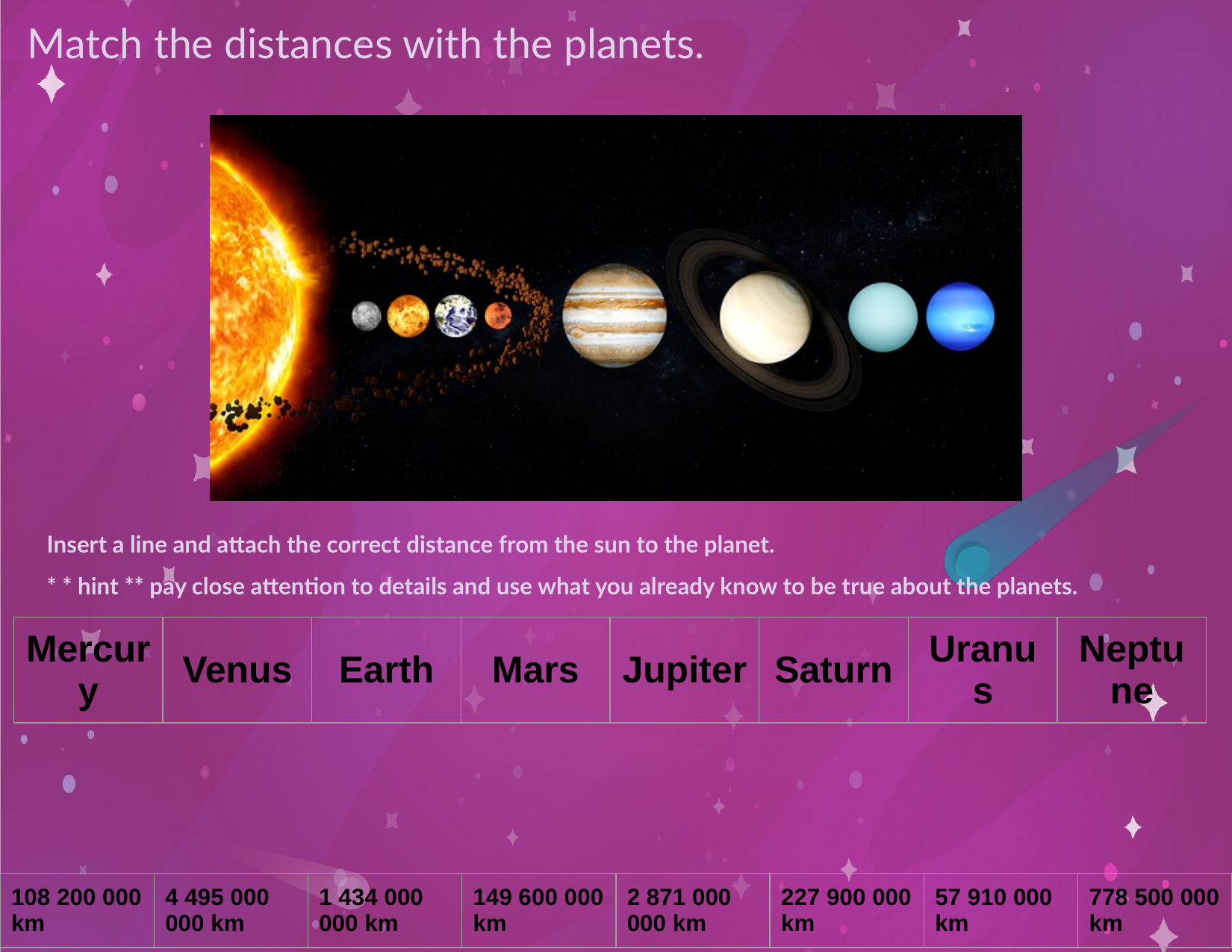

# Match the distances with the planets.
Insert a line and attach the correct distance from the sun to the planet.
* * hint ** pay close attention to details and use what you already know to be true about the planets.